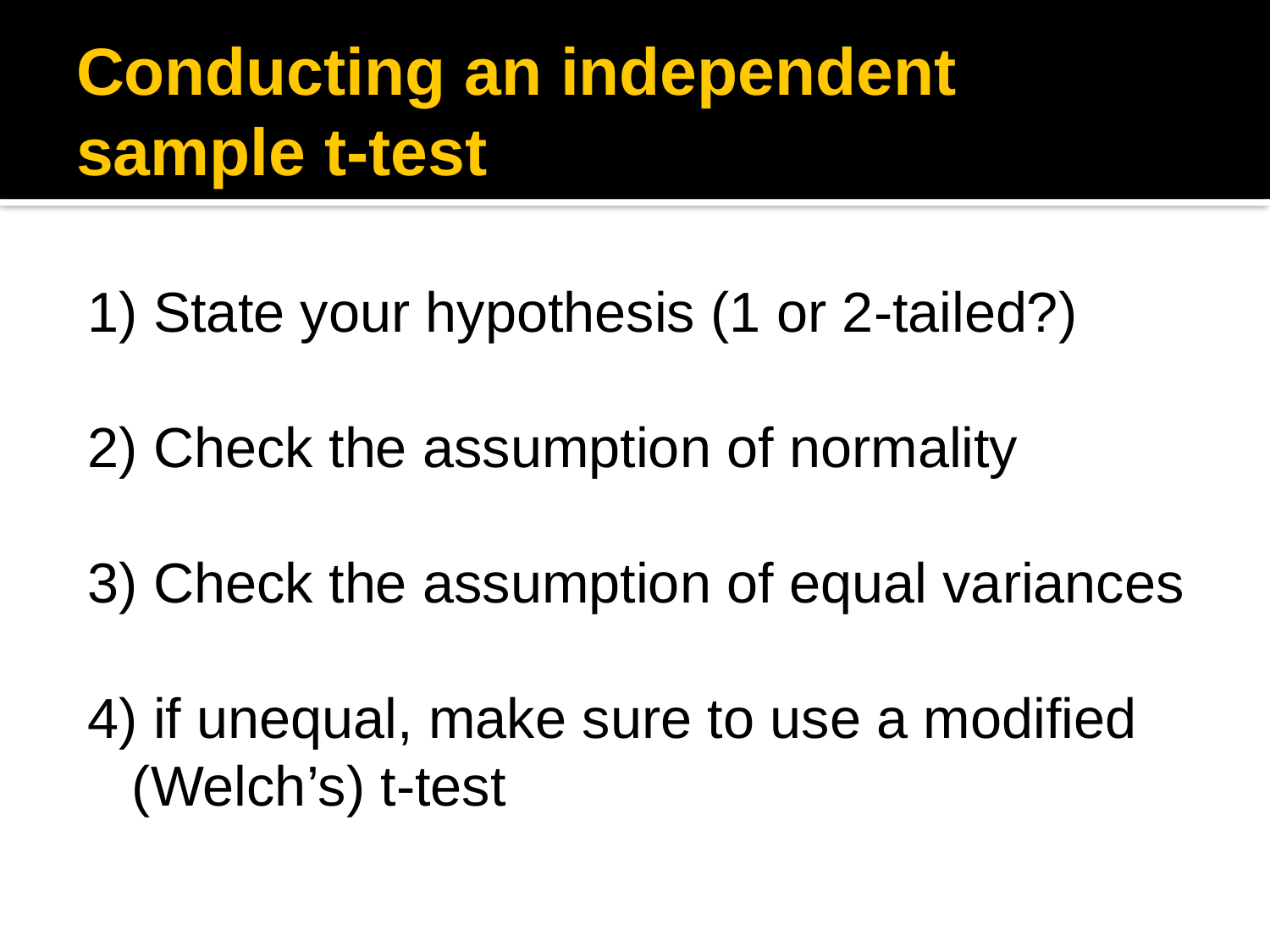

# Conducting an independent sample t-test

1) State your hypothesis (1 or 2-tailed?)

2) Check the assumption of normality

3) Check the assumption of equal variances

4) if unequal, make sure to use a modified (Welch’s) t-test